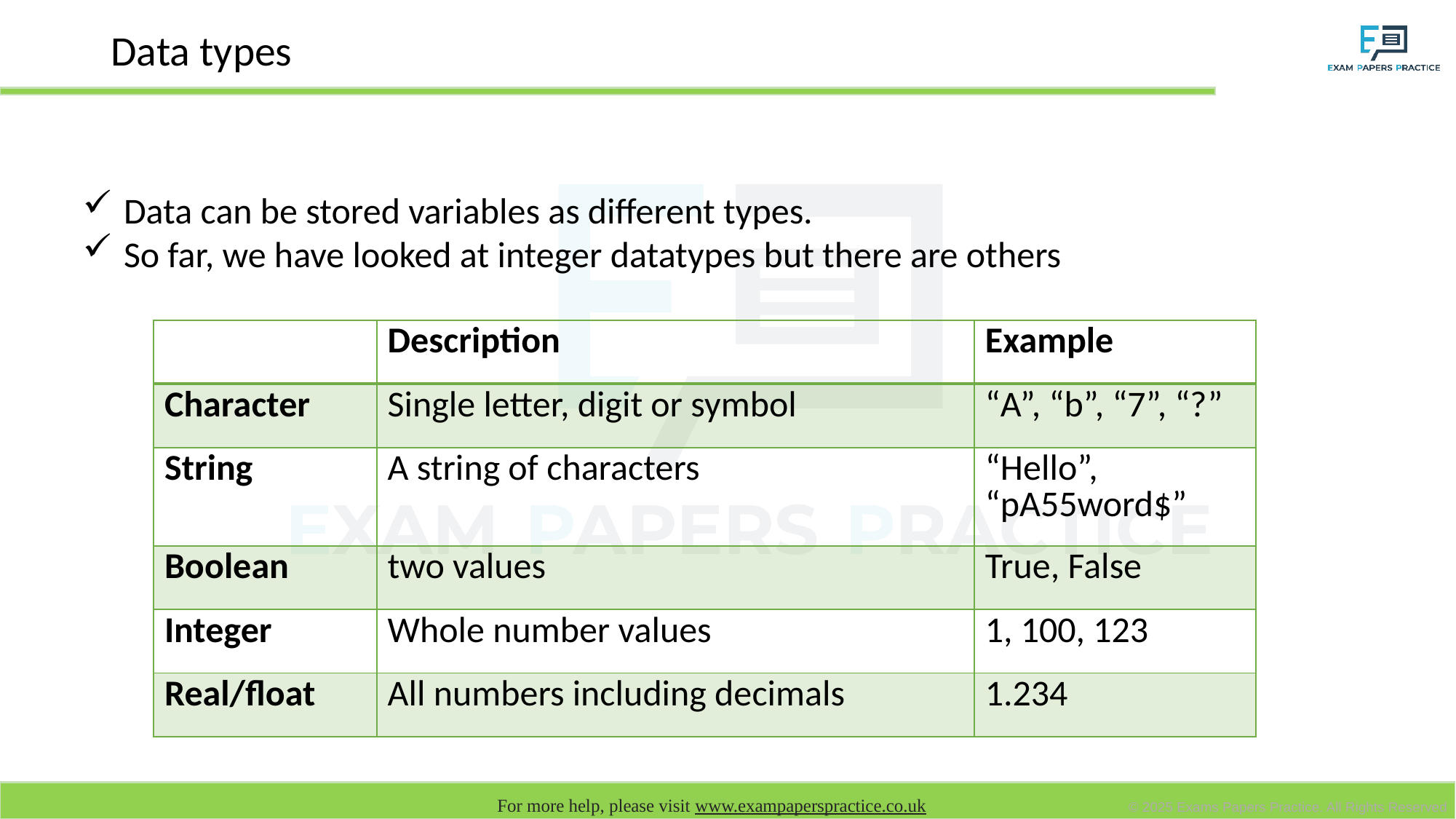

# Data types
Data can be stored variables as different types.
So far, we have looked at integer datatypes but there are others

|  | Description | Example |
| --- | --- | --- |
| Character | Single letter, digit or symbol | “A”, “b”, “7”, “?” |
| String | A string of characters | “Hello”, “pA55word$” |
| Boolean | two values | True, False |
| Integer | Whole number values | 1, 100, 123 |
| Real/float | All numbers including decimals | 1.234 |